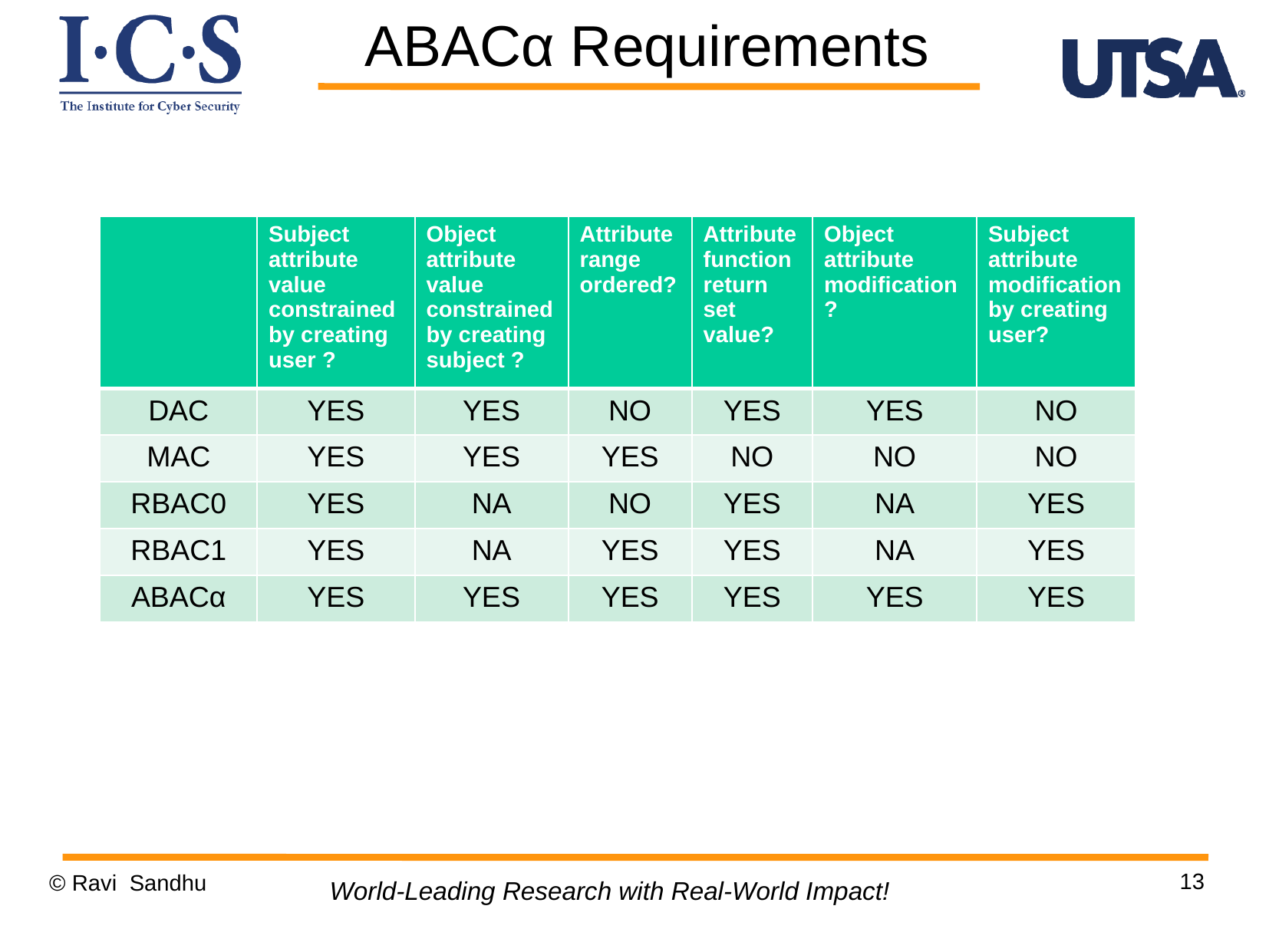

ABACα Requirements
|  | Subject attribute value constrained by creating user ? | Object attribute value constrained by creating subject ? | Attribute range ordered? | Attribute function return set value? | Object attribute modification? | Subject attribute modification by creating user? |
| --- | --- | --- | --- | --- | --- | --- |
| DAC | YES | YES | NO | YES | YES | NO |
| MAC | YES | YES | YES | NO | NO | NO |
| RBAC0 | YES | NA | NO | YES | NA | YES |
| RBAC1 | YES | NA | YES | YES | NA | YES |
| ABACα | YES | YES | YES | YES | YES | YES |
13
© Ravi  Sandhu
World-Leading Research with Real-World Impact!